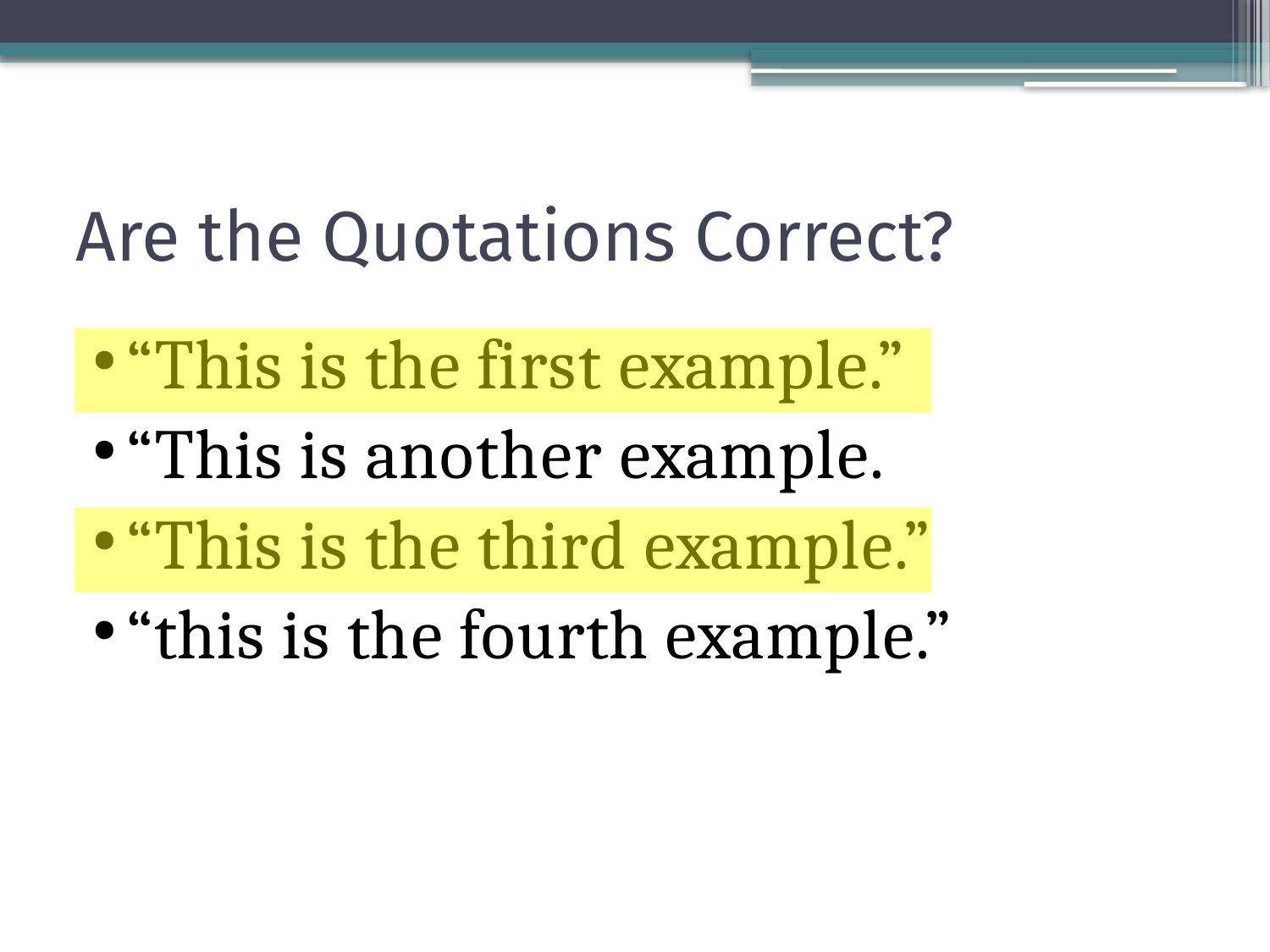

# Are the Quotations Correct?
“This is the first example.”
“This is another example.
“This is the third example.”
“this is the fourth example.”